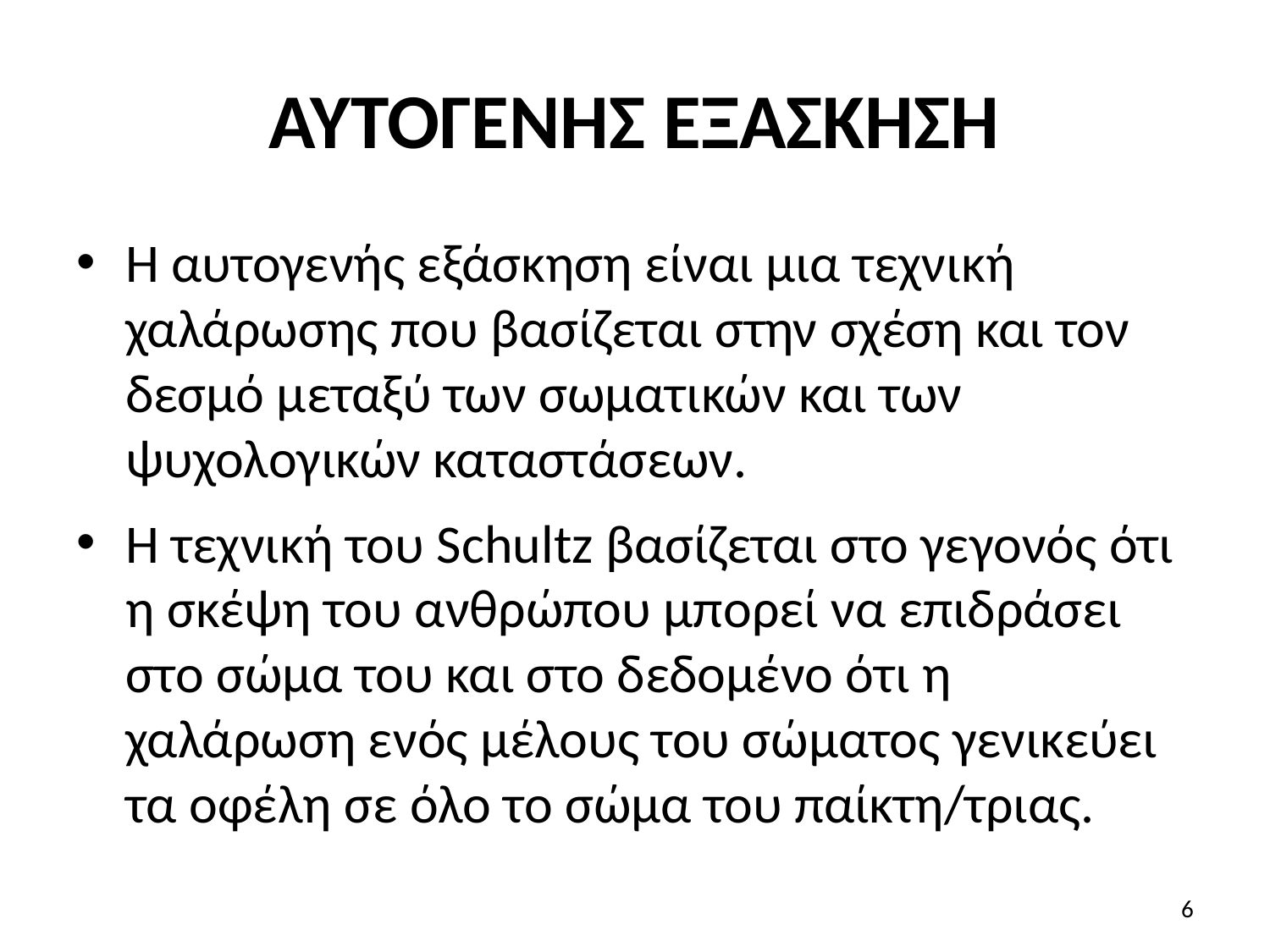

# ΑΥΤΟΓΕΝΗΣ ΕΞΑΣΚΗΣΗ
Η αυτογενής εξάσκηση είναι μια τεχνική χαλάρωσης που βασίζεται στην σχέση και τον δεσμό μεταξύ των σωματικών και των ψυχολογικών καταστάσεων.
Η τεχνική του Schultz βασίζεται στο γεγονός ότι η σκέψη του ανθρώπου μπορεί να επιδράσει στο σώμα του και στο δεδομένο ότι η χαλάρωση ενός μέλους του σώματος γενικεύει τα οφέλη σε όλο το σώμα του παίκτη/τριας.
6